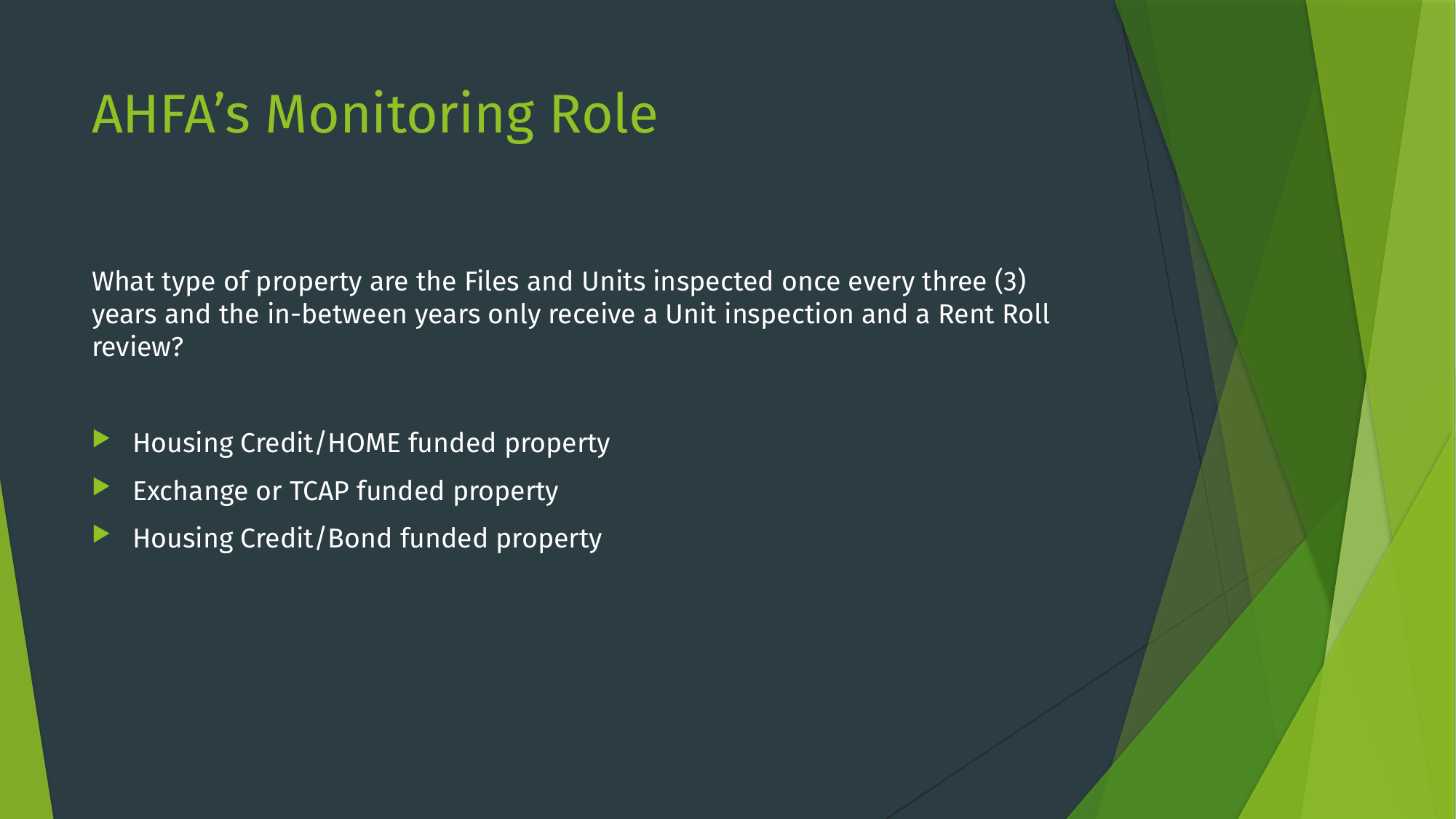

# AHFA’s Monitoring Role
What type of property are the Files and Units inspected once every three (3) years and the in-between years only receive a Unit inspection and a Rent Roll review?

Housing Credit/HOME funded property
Exchange or TCAP funded property
Housing Credit/Bond funded property